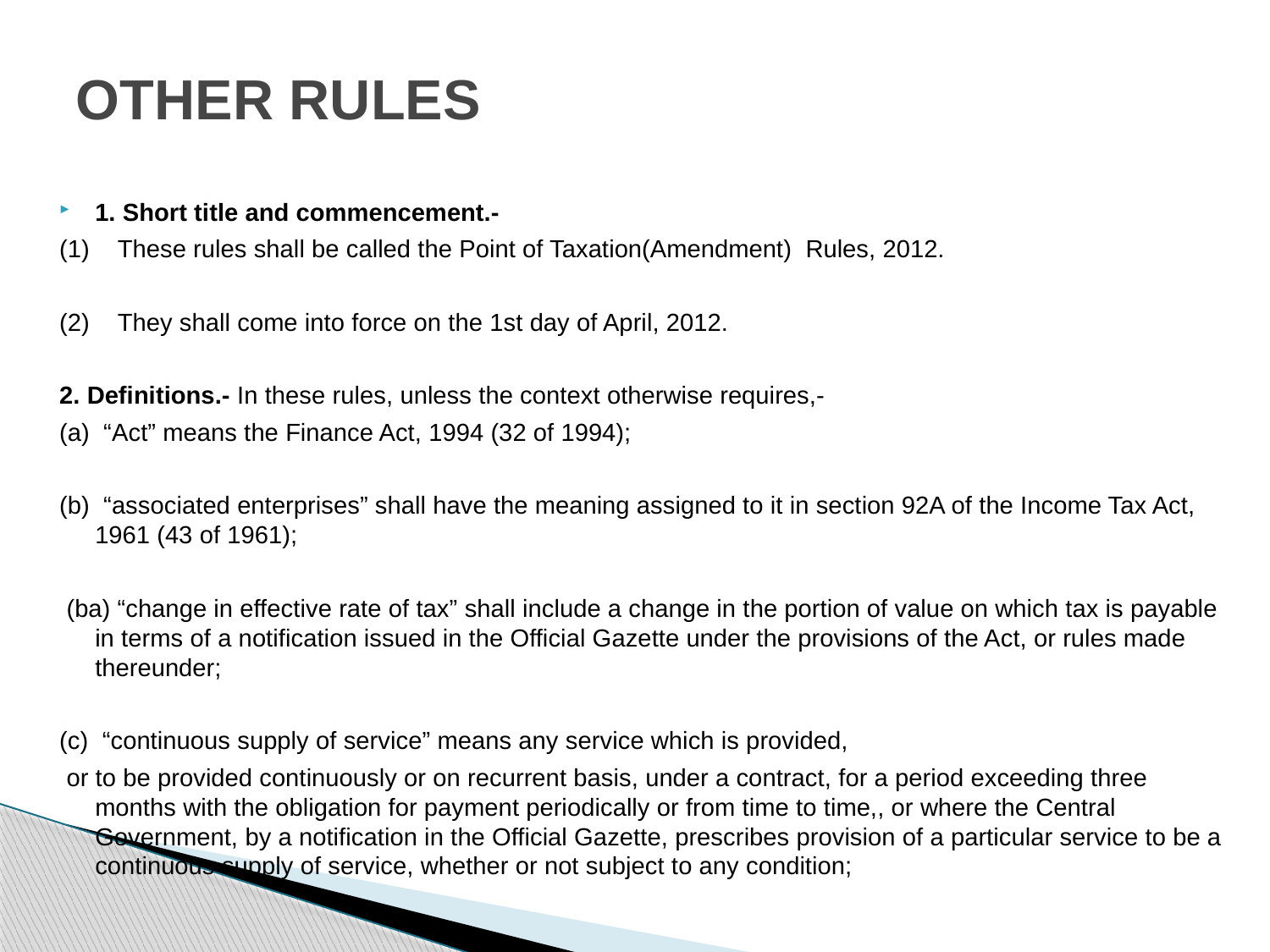

# OTHER RULES
1. Short title and commencement.-
(1)    These rules shall be called the Point of Taxation(Amendment)  Rules, 2012.

(2)    They shall come into force on the 1st day of April, 2012.

2. Definitions.- In these rules, unless the context otherwise requires,-
(a)  “Act” means the Finance Act, 1994 (32 of 1994);

(b)  “associated enterprises” shall have the meaning assigned to it in section 92A of the Income Tax Act, 1961 (43 of 1961);

 (ba) “change in effective rate of tax” shall include a change in the portion of value on which tax is payable in terms of a notification issued in the Official Gazette under the provisions of the Act, or rules made thereunder;

(c)  “continuous supply of service” means any service which is provided,
 or to be provided continuously or on recurrent basis, under a contract, for a period exceeding three months with the obligation for payment periodically or from time to time,, or where the Central Government, by a notification in the Official Gazette, prescribes provision of a particular service to be a continuous supply of service, whether or not subject to any condition;